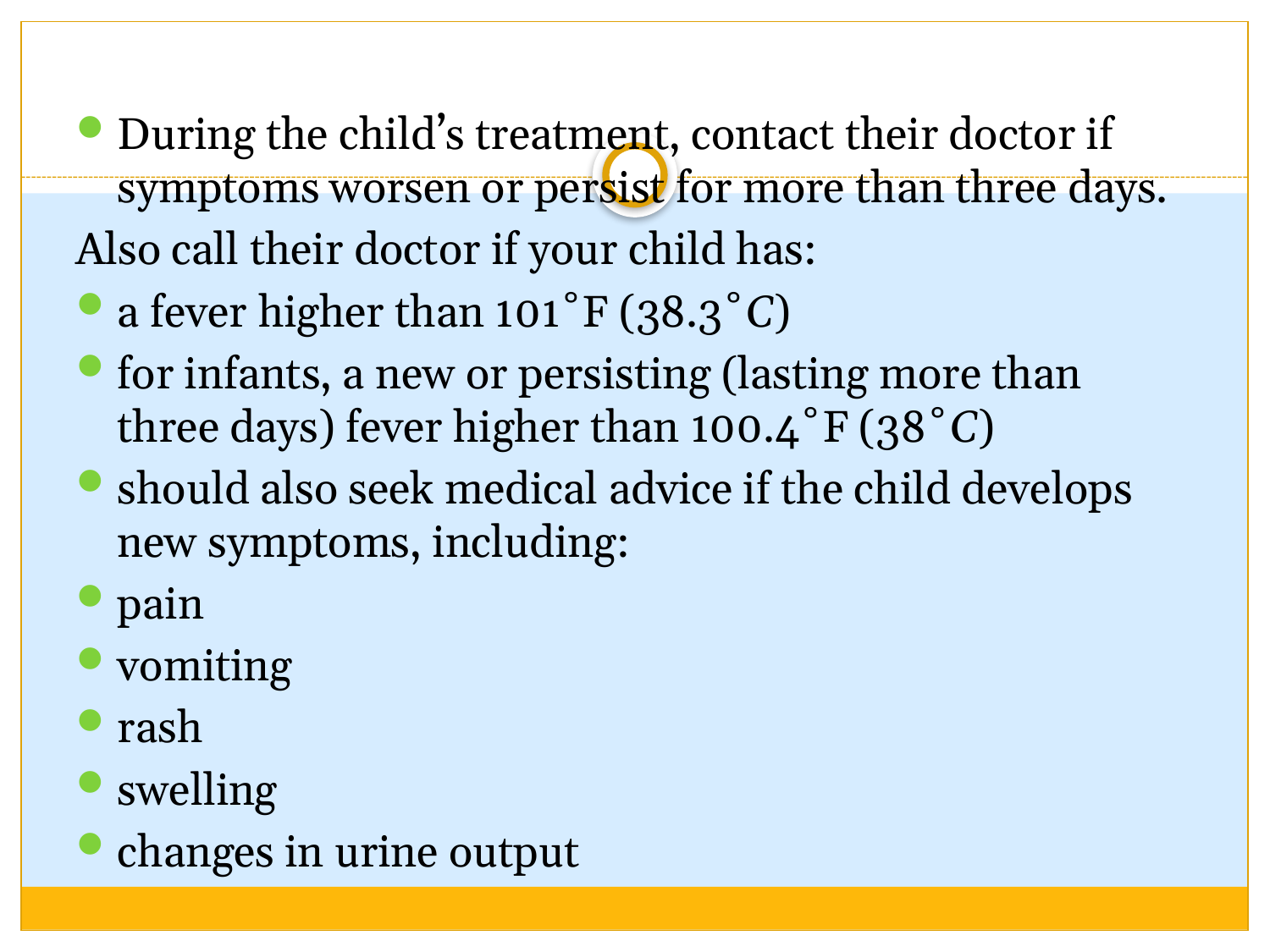

During the child’s treatment, contact their doctor if symptoms worsen or persist for more than three days.
Also call their doctor if your child has:
a fever higher than 101˚F (38.3˚C)
for infants, a new or persisting (lasting more than three days) fever higher than 100.4˚F (38˚C)
should also seek medical advice if the child develops new symptoms, including:
pain
vomiting
rash
swelling
changes in urine output